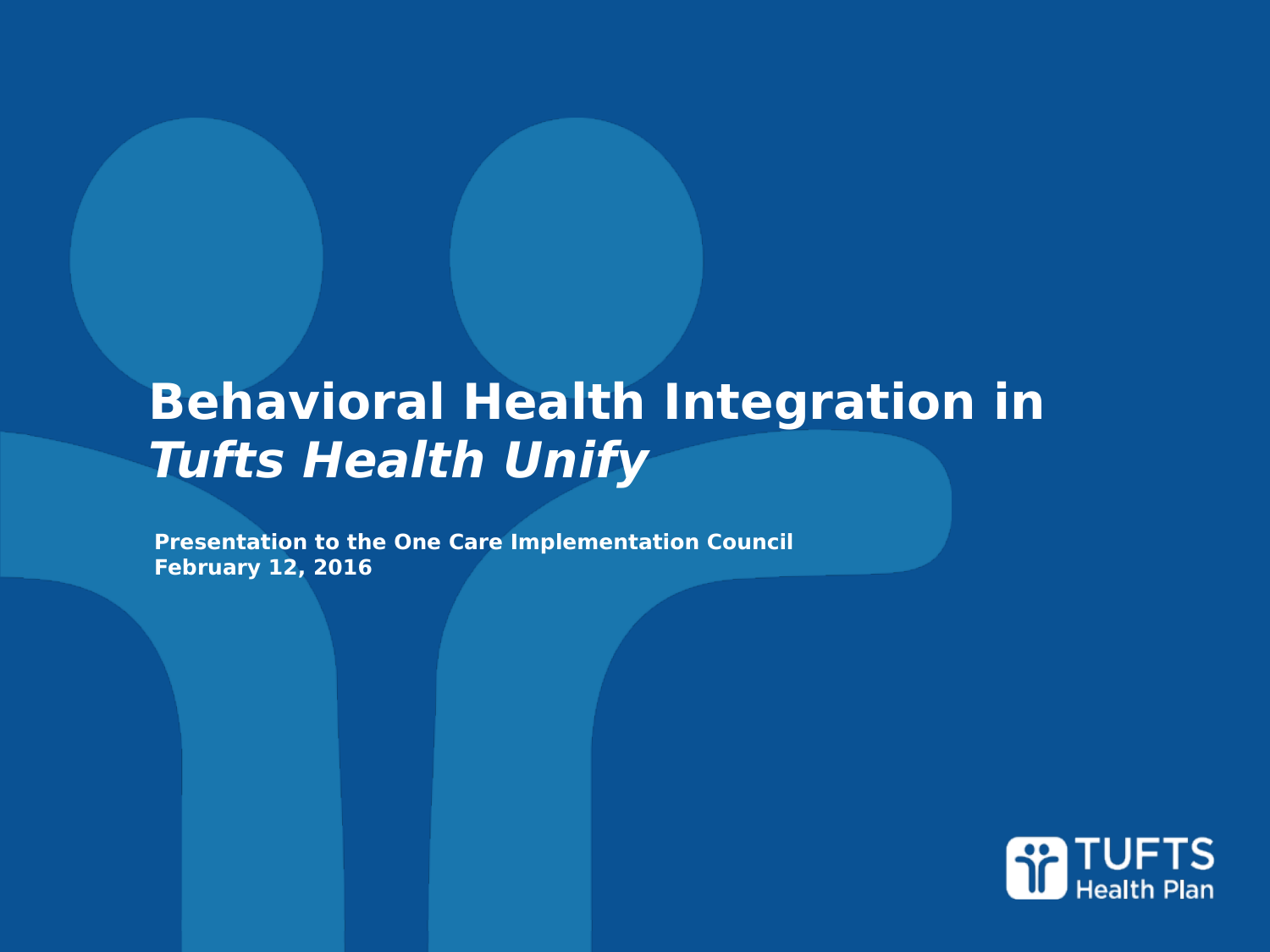

# Behavioral Health Integration in Tufts Health Unify
Presentation to the One Care Implementation Council
February 12, 2016